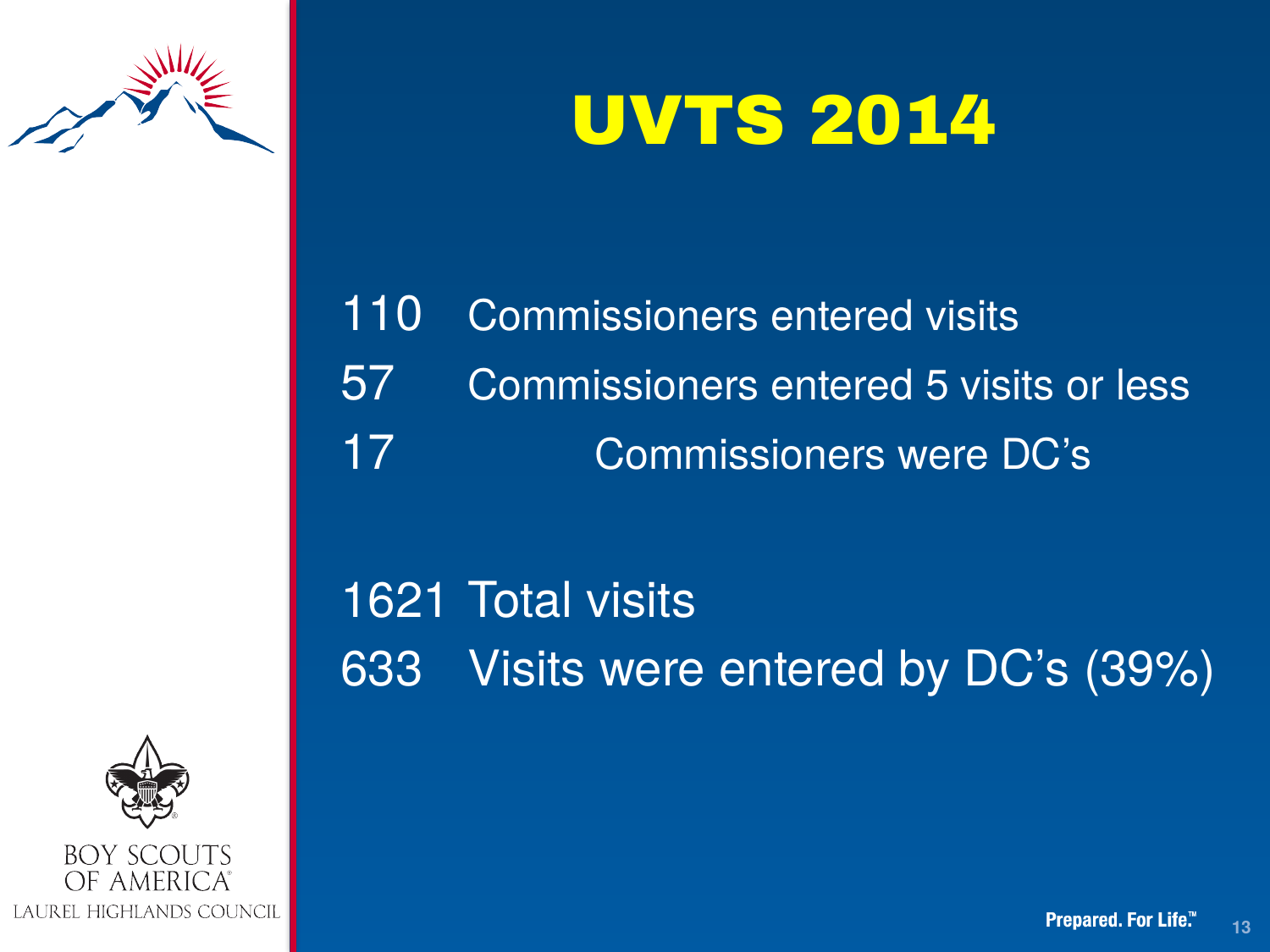

# UVTS 2014
110	Commissioners entered visits
57 	Commissioners entered 5 visits or less
17		Commissioners were DC’s

1621	Total visits
633	Visits were entered by DC’s (39%)
13